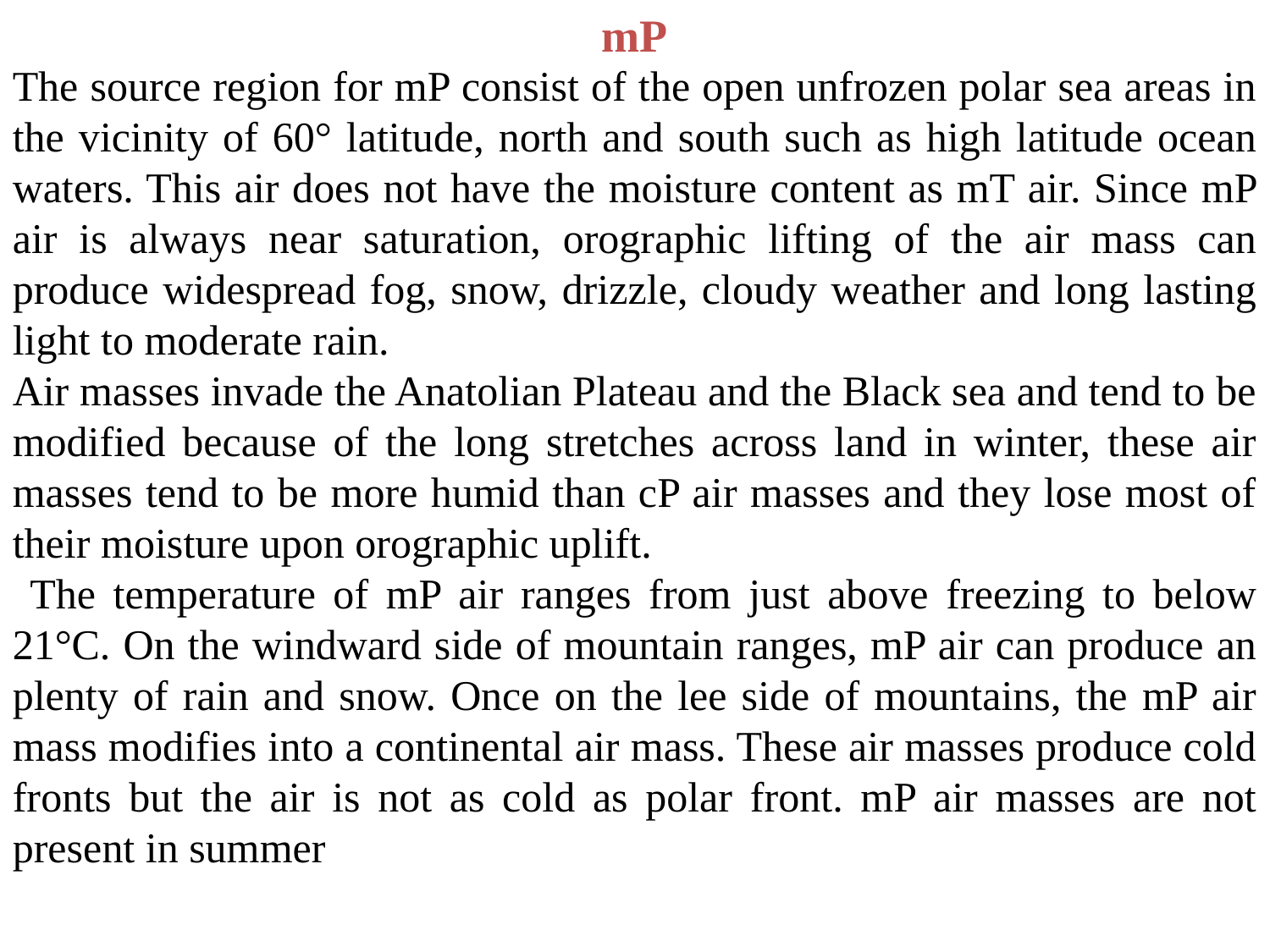

mP
The source region for mP consist of the open unfrozen polar sea areas in the vicinity of 60° latitude, north and south such as high latitude ocean waters. This air does not have the moisture content as mT air. Since mP air is always near saturation, orographic lifting of the air mass can produce widespread fog, snow, drizzle, cloudy weather and long lasting light to moderate rain.
Air masses invade the Anatolian Plateau and the Black sea and tend to be modified because of the long stretches across land in winter, these air masses tend to be more humid than cP air masses and they lose most of their moisture upon orographic uplift.
 The temperature of mP air ranges from just above freezing to below 21°C. On the windward side of mountain ranges, mP air can produce an plenty of rain and snow. Once on the lee side of mountains, the mP air mass modifies into a continental air mass. These air masses produce cold fronts but the air is not as cold as polar front. mP air masses are not present in summer